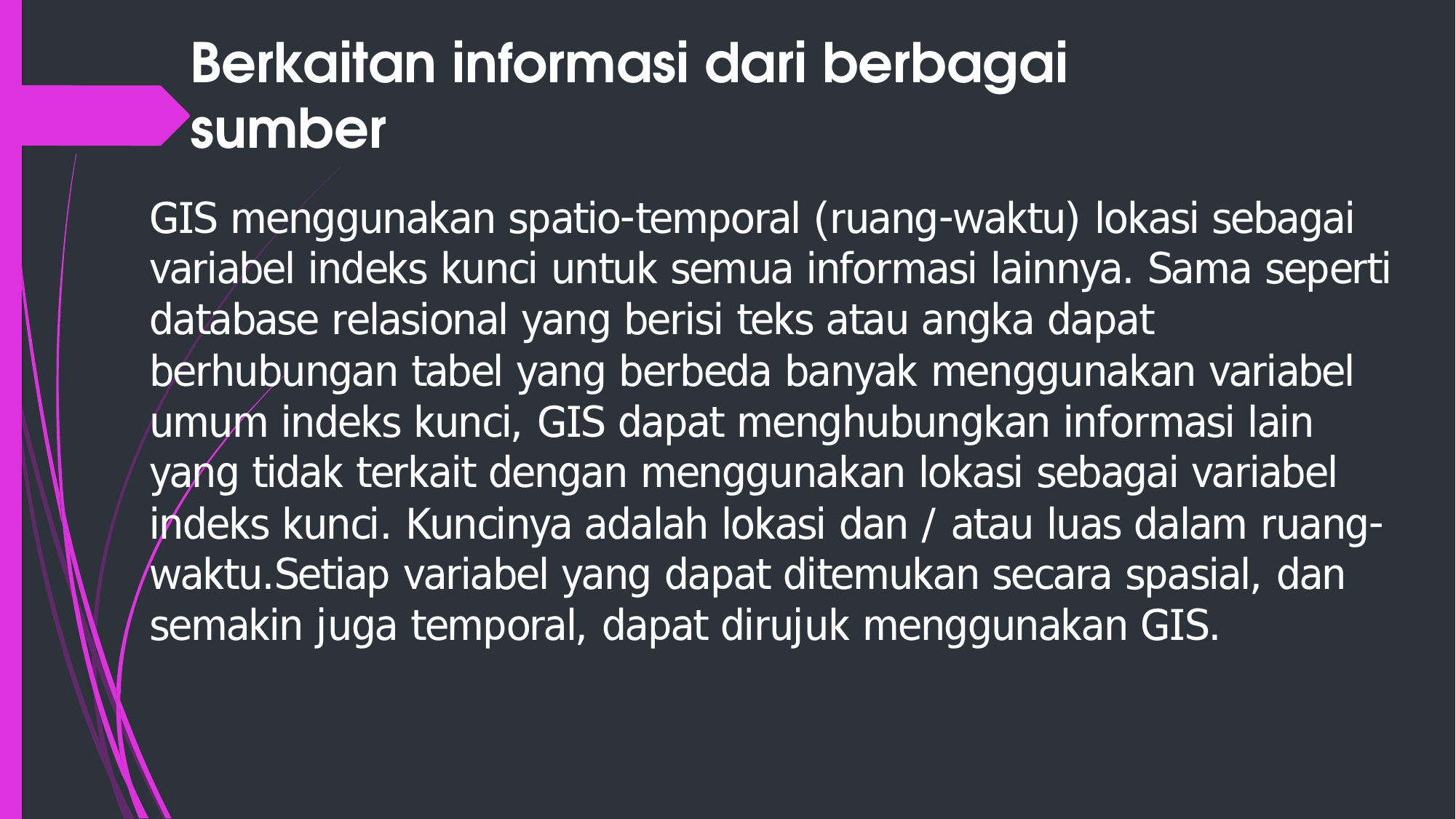

# Berkaitan informasi dari berbagai sumber
GIS menggunakan spatio-temporal (ruang-waktu) lokasi sebagai variabel indeks kunci untuk semua informasi lainnya. Sama seperti database relasional yang berisi teks atau angka dapat berhubungan tabel yang berbeda banyak menggunakan variabel umum indeks kunci, GIS dapat menghubungkan informasi lain yang tidak terkait dengan menggunakan lokasi sebagai variabel indeks kunci. Kuncinya adalah lokasi dan / atau luas dalam ruang-waktu.Setiap variabel yang dapat ditemukan secara spasial, dan semakin juga temporal, dapat dirujuk menggunakan GIS.